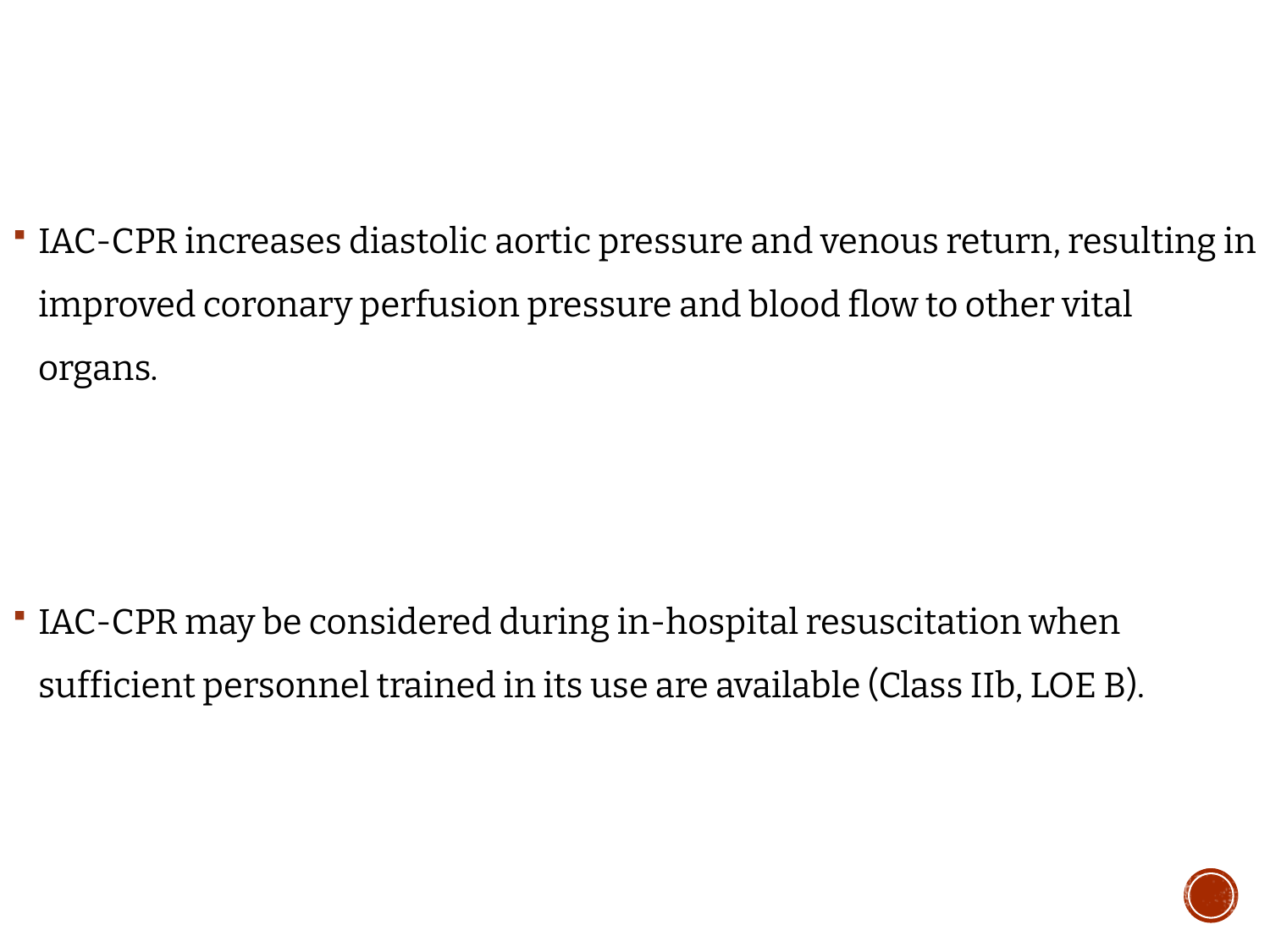

IAC-CPR increases diastolic aortic pressure and venous return, resulting in improved coronary perfusion pressure and blood flow to other vital organs.

IAC-CPR may be considered during in-hospital resuscitation when sufficient personnel trained in its use are available (Class IIb, LOE B).